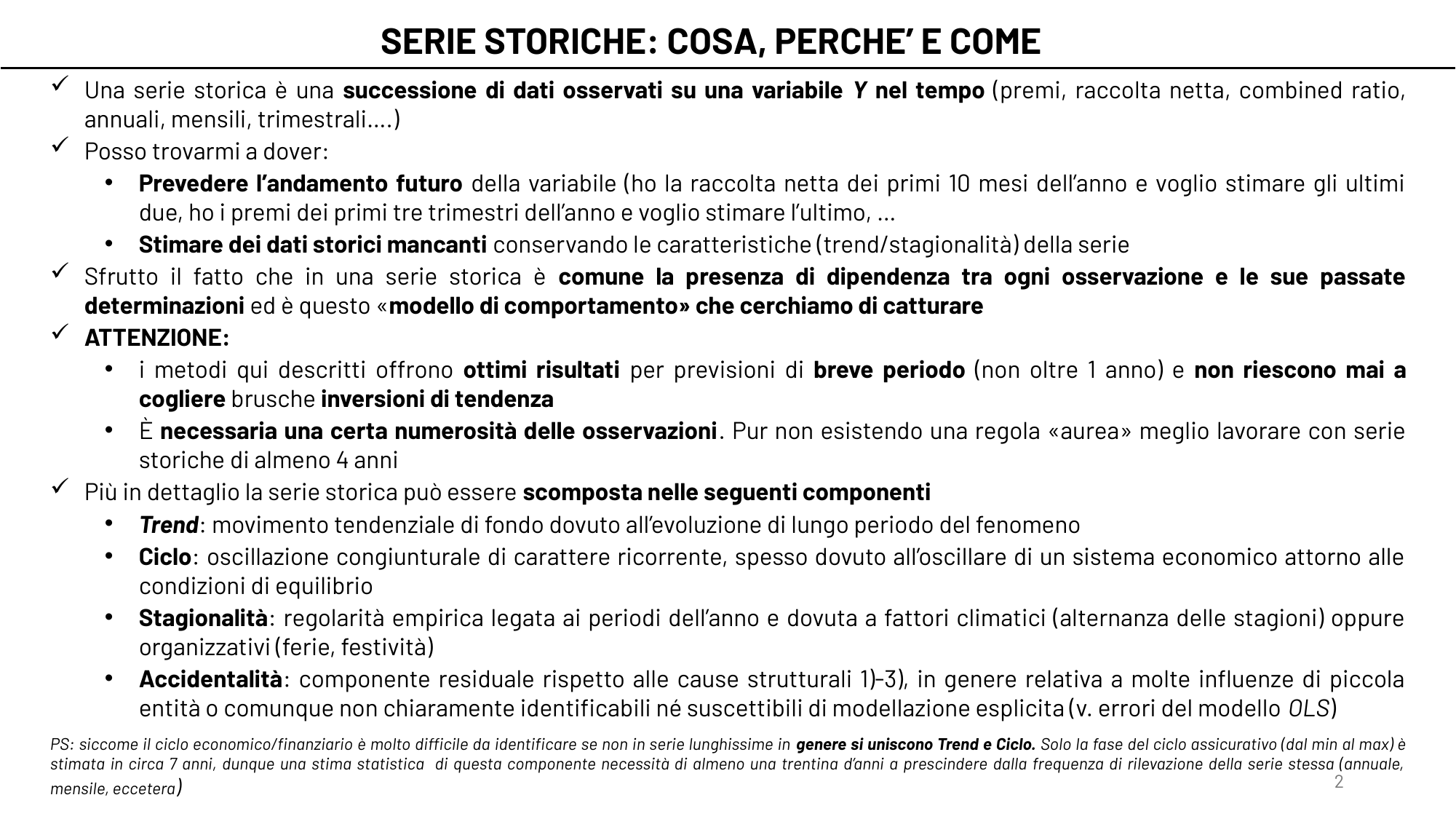

SERIE STORICHE: COSA, PERCHE’ E COME
Una serie storica è una successione di dati osservati su una variabile Y nel tempo (premi, raccolta netta, combined ratio, annuali, mensili, trimestrali….)
Posso trovarmi a dover:
Prevedere l’andamento futuro della variabile (ho la raccolta netta dei primi 10 mesi dell’anno e voglio stimare gli ultimi due, ho i premi dei primi tre trimestri dell’anno e voglio stimare l’ultimo, …
Stimare dei dati storici mancanti conservando le caratteristiche (trend/stagionalità) della serie
Sfrutto il fatto che in una serie storica è comune la presenza di dipendenza tra ogni osservazione e le sue passate determinazioni ed è questo «modello di comportamento» che cerchiamo di catturare
ATTENZIONE:
i metodi qui descritti offrono ottimi risultati per previsioni di breve periodo (non oltre 1 anno) e non riescono mai a cogliere brusche inversioni di tendenza
È necessaria una certa numerosità delle osservazioni. Pur non esistendo una regola «aurea» meglio lavorare con serie storiche di almeno 4 anni
Più in dettaglio la serie storica può essere scomposta nelle seguenti componenti
Trend: movimento tendenziale di fondo dovuto all’evoluzione di lungo periodo del fenomeno
Ciclo: oscillazione congiunturale di carattere ricorrente, spesso dovuto all’oscillare di un sistema economico attorno alle condizioni di equilibrio
Stagionalità: regolarità empirica legata ai periodi dell’anno e dovuta a fattori climatici (alternanza delle stagioni) oppure organizzativi (ferie, festività)
Accidentalità: componente residuale rispetto alle cause strutturali 1)-3), in genere relativa a molte influenze di piccola entità o comunque non chiaramente identificabili né suscettibili di modellazione esplicita (v. errori del modello OLS)
PS: siccome il ciclo economico/finanziario è molto difficile da identificare se non in serie lunghissime in genere si uniscono Trend e Ciclo. Solo la fase del ciclo assicurativo (dal min al max) è stimata in circa 7 anni, dunque una stima statistica  di questa componente necessità di almeno una trentina d’anni a prescindere dalla frequenza di rilevazione della serie stessa (annuale, mensile, eccetera)
2